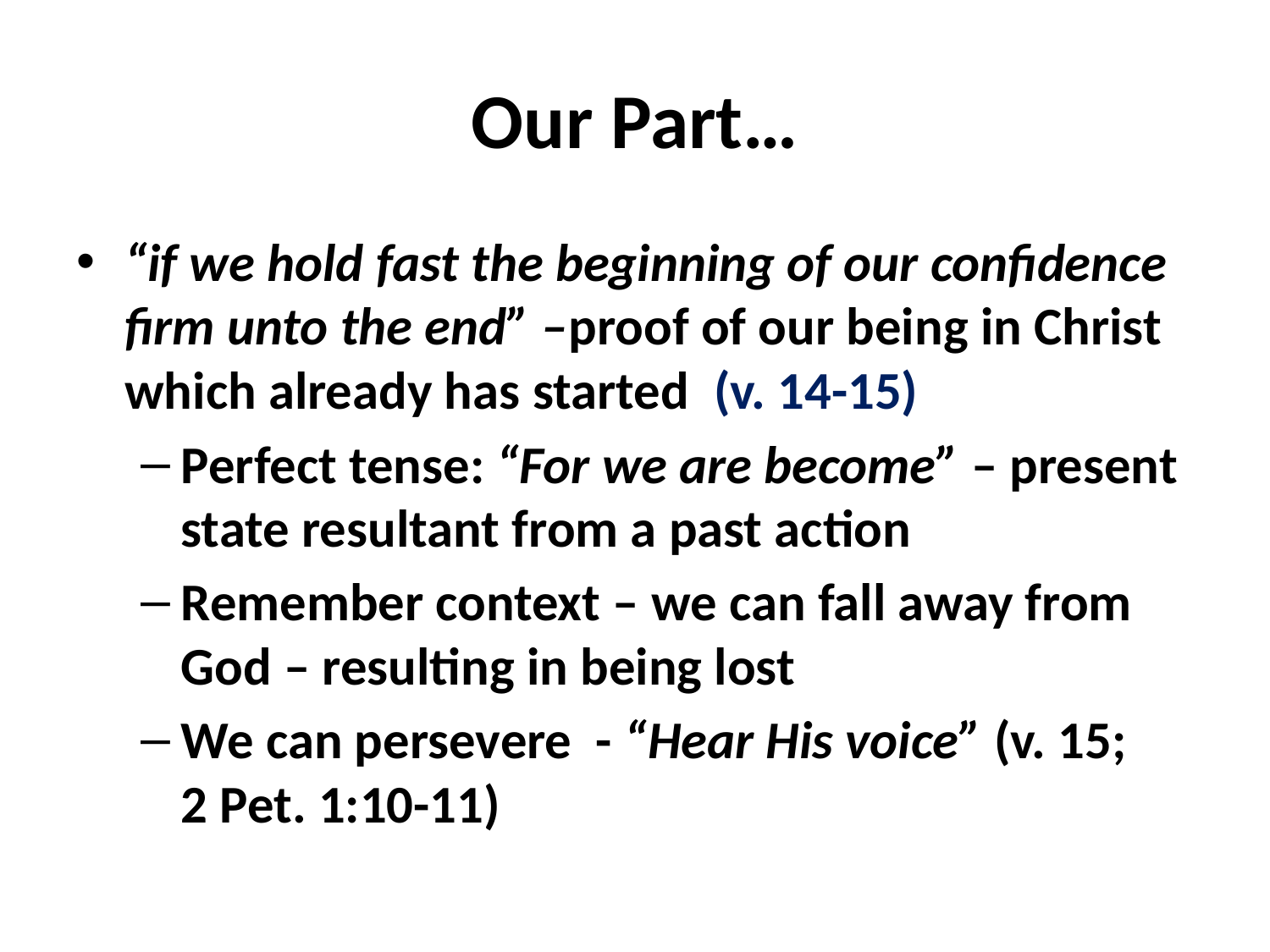

# Our Part…
“if we hold fast the beginning of our confidence firm unto the end” –proof of our being in Christ which already has started  (v. 14-15)
Perfect tense: “For we are become” – present state resultant from a past action
Remember context – we can fall away from God – resulting in being lost
We can persevere  - “Hear His voice” (v. 15;    2 Pet. 1:10-11)